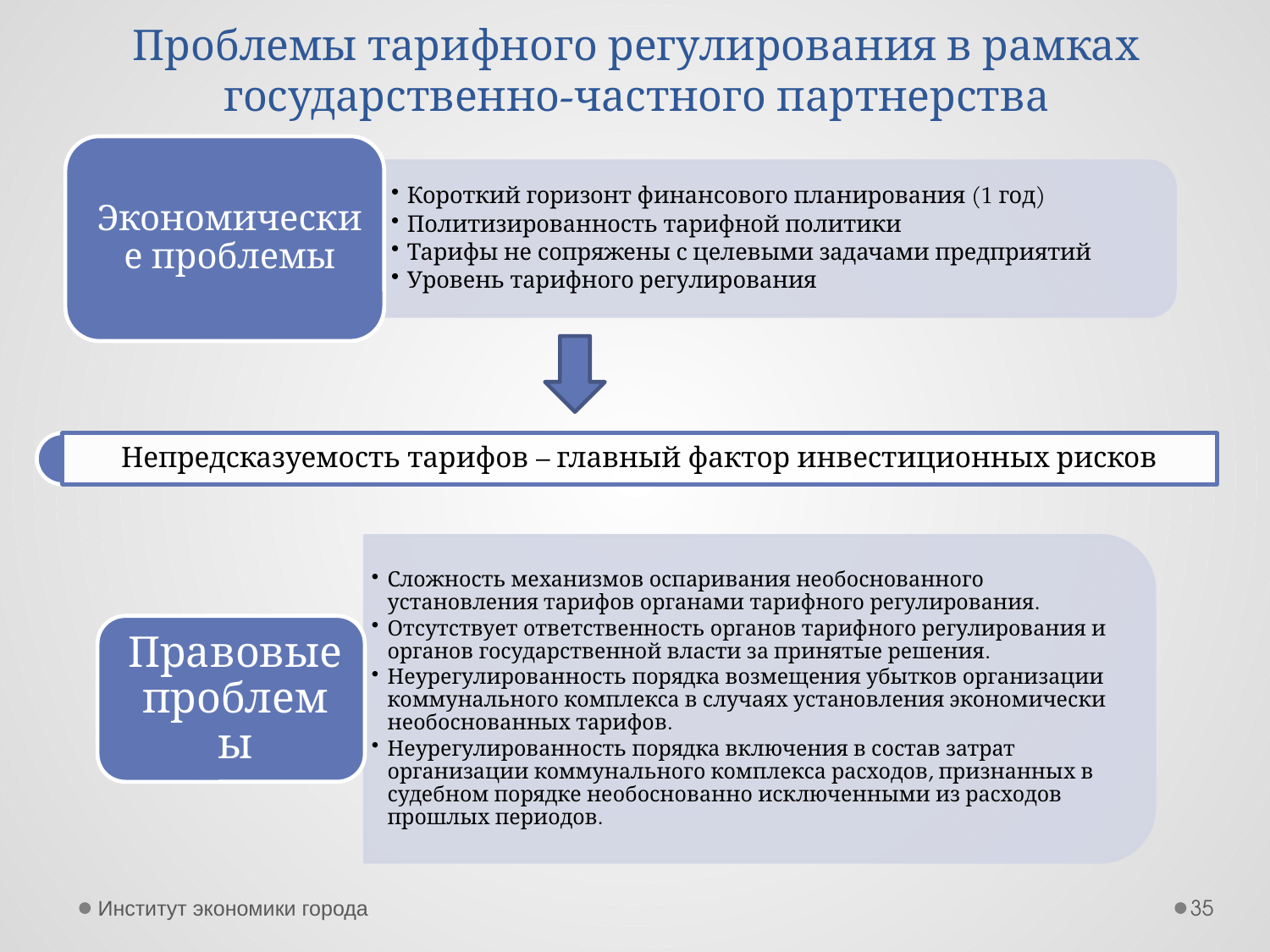

# Проблемы тарифного регулирования в рамках государственно-частного партнерства
Короткий горизонт финансового планирования (1 год)
Политизированность тарифной политики
Тарифы не сопряжены с целевыми задачами предприятий
Уровень тарифного регулирования
Экономические проблемы

Непредсказуемость тарифов – главный фактор инвестиционных рисков
Сложность механизмов оспаривания необоснованного установления тарифов органами тарифного регулирования.
Отсутствует ответственность органов тарифного регулирования и органов государственной власти за принятые решения.
Неурегулированность порядка возмещения убытков организации коммунального комплекса в случаях установления экономически необоснованных тарифов.
Неурегулированность порядка включения в состав затрат организации коммунального комплекса расходов, признанных в судебном порядке необоснованно исключенными из расходов прошлых периодов.
Правовые проблемы
Институт экономики города
35